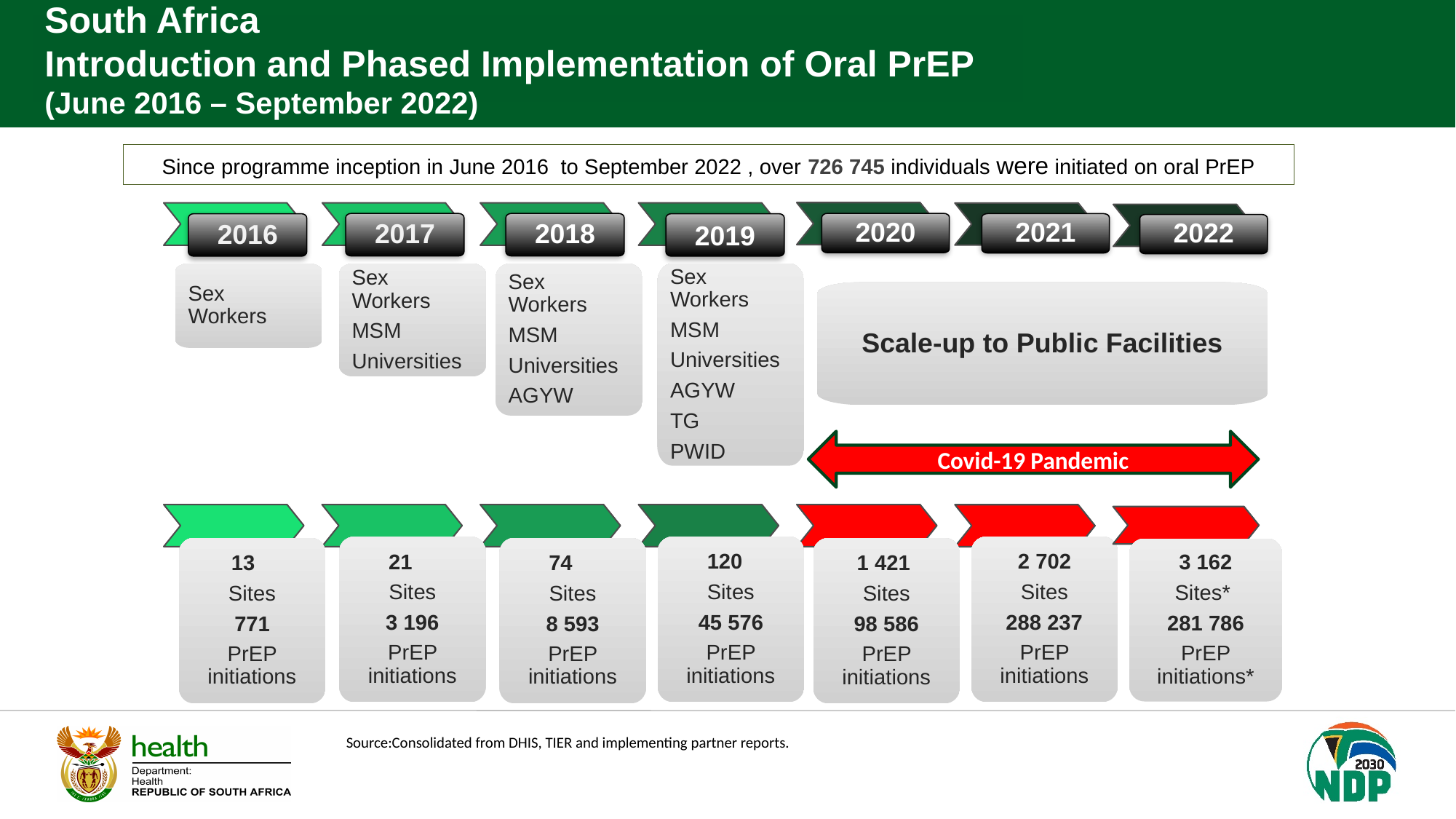

South Africa
Introduction and Phased Implementation of Oral PrEP
(June 2016 – September 2022)
Since programme inception in June 2016  to September 2022 , over 726 745 individuals were initiated on oral PrEP

2020
2017
2018
2021
2016

2019

2022
Sex Workers
Sex Workers
MSM
Universities
Sex Workers
MSM
Universities
AGYW
Sex Workers
MSM
Universities
AGYW
TG
PWID
Scale-up to Public Facilities
Covid-19 Pandemic

2 702
Sites
288 237
PrEP initiations
120
Sites
45 576
PrEP initiations
21
Sites
3 196
PrEP initiations
13
Sites
771
PrEP initiations
74
Sites
8 593
PrEP initiations
1 421
Sites
98 586
PrEP initiations
3 162
Sites*
281 786
PrEP initiations*
Source:Consolidated from DHIS, TIER and implementing partner reports.